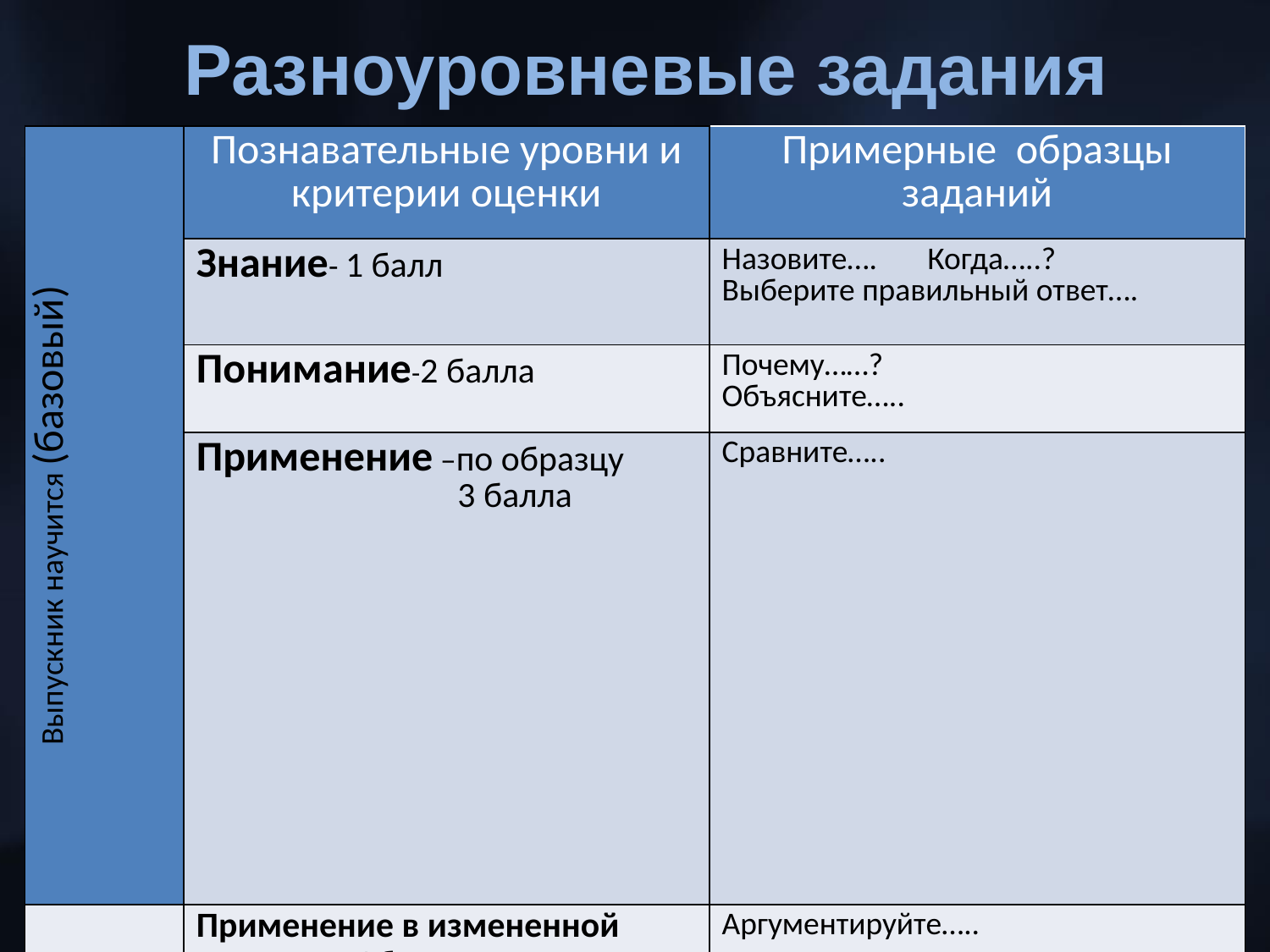

# Разноуровневые задания
| Выпускник научится (базовый) | Познавательные уровни и критерии оценки | Примерные образцы заданий |
| --- | --- | --- |
|  | Знание- 1 балл | Назовите…. Когда…..? Выберите правильный ответ…. |
|  | Понимание-2 балла | Почему……? Объясните….. |
|  | Применение –по образцу 3 балла | Сравните….. |
| Выпускник получит возможность научиться (повышенный) | Применение в измененной ситуации -4 балла В новой ситуации- 5 баллов | Аргументируйте….. Напишите эссе…. |
|  | Обобщение и систематизация- 6-7 баллов | Разработайте план (проект)… Дайте аргументы за и против… |
|  | Ценностное отношение- 8-10 баллов | Твое отношение к….. Что это значит для…. |